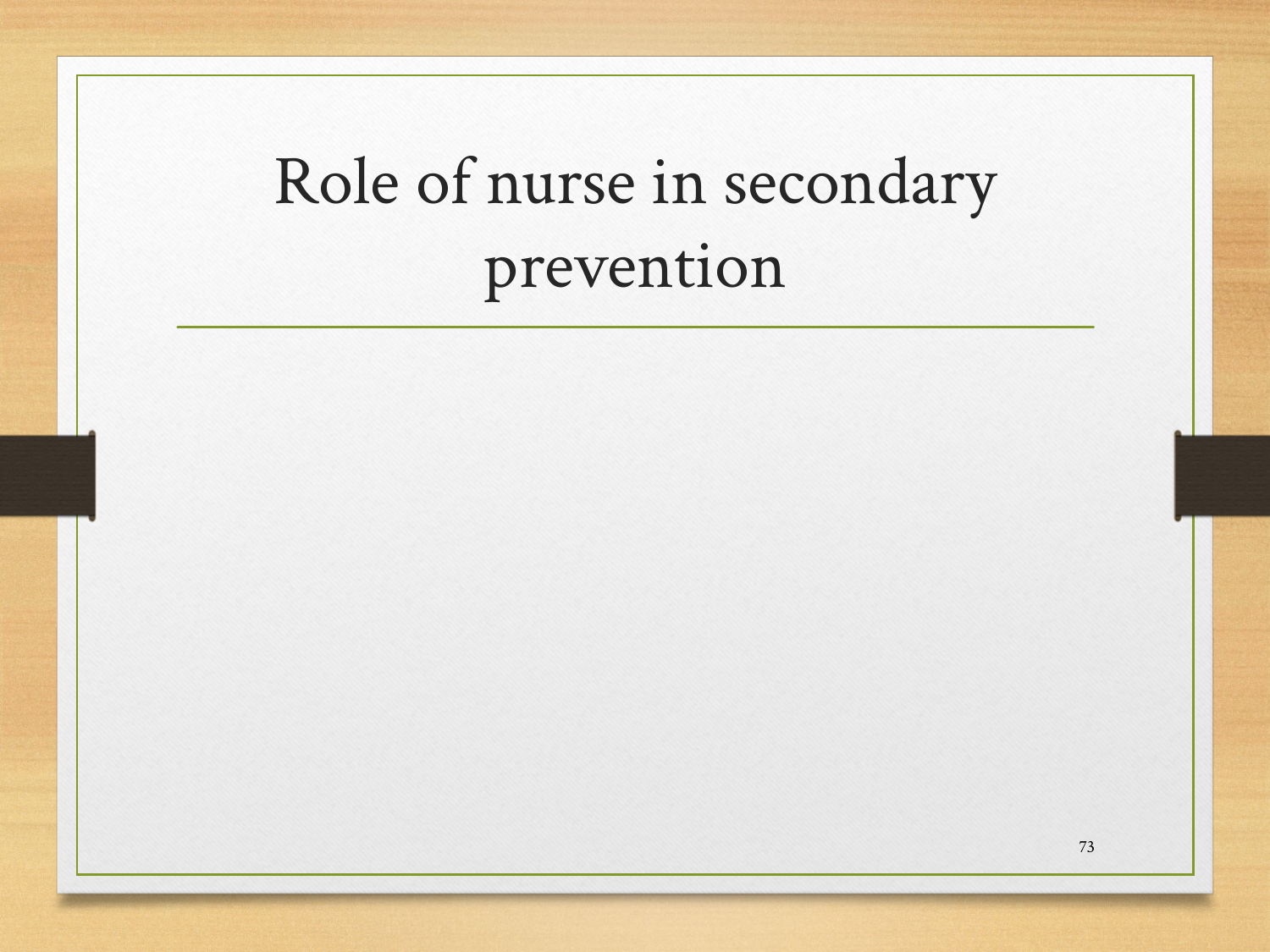

# Role of nurse in secondary prevention

73